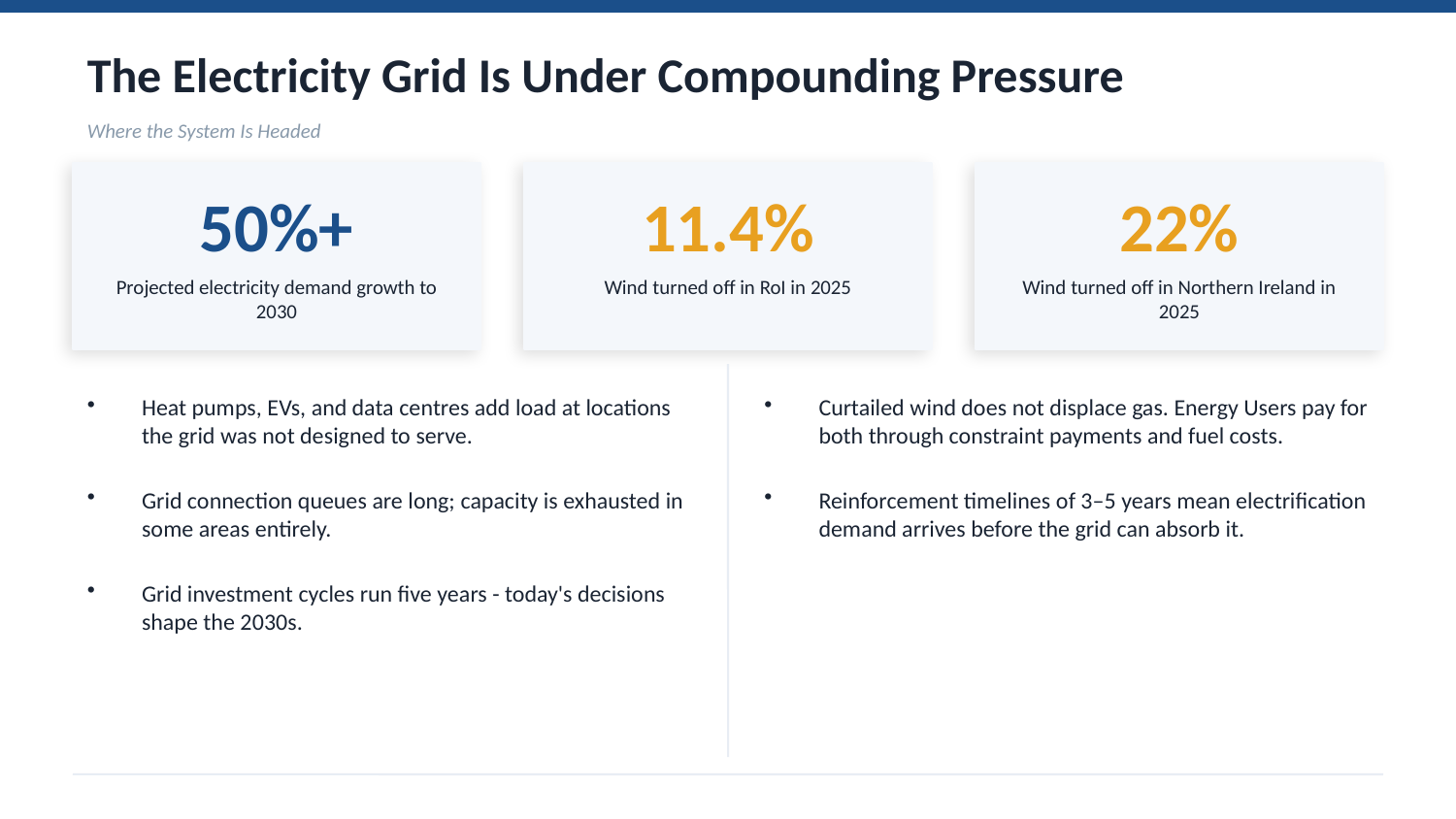

The Electricity Grid Is Under Compounding Pressure
Where the System Is Headed

50%+
11.4%
22%
Projected electricity demand growth to 2030
Wind turned off in RoI in 2025
Wind turned off in Northern Ireland in 2025

Heat pumps, EVs, and data centres add load at locations the grid was not designed to serve.
Curtailed wind does not displace gas. Energy Users pay for both through constraint payments and fuel costs.
Grid connection queues are long; capacity is exhausted in some areas entirely.
Reinforcement timelines of 3–5 years mean electrification demand arrives before the grid can absorb it.
Grid investment cycles run five years - today's decisions shape the 2030s.